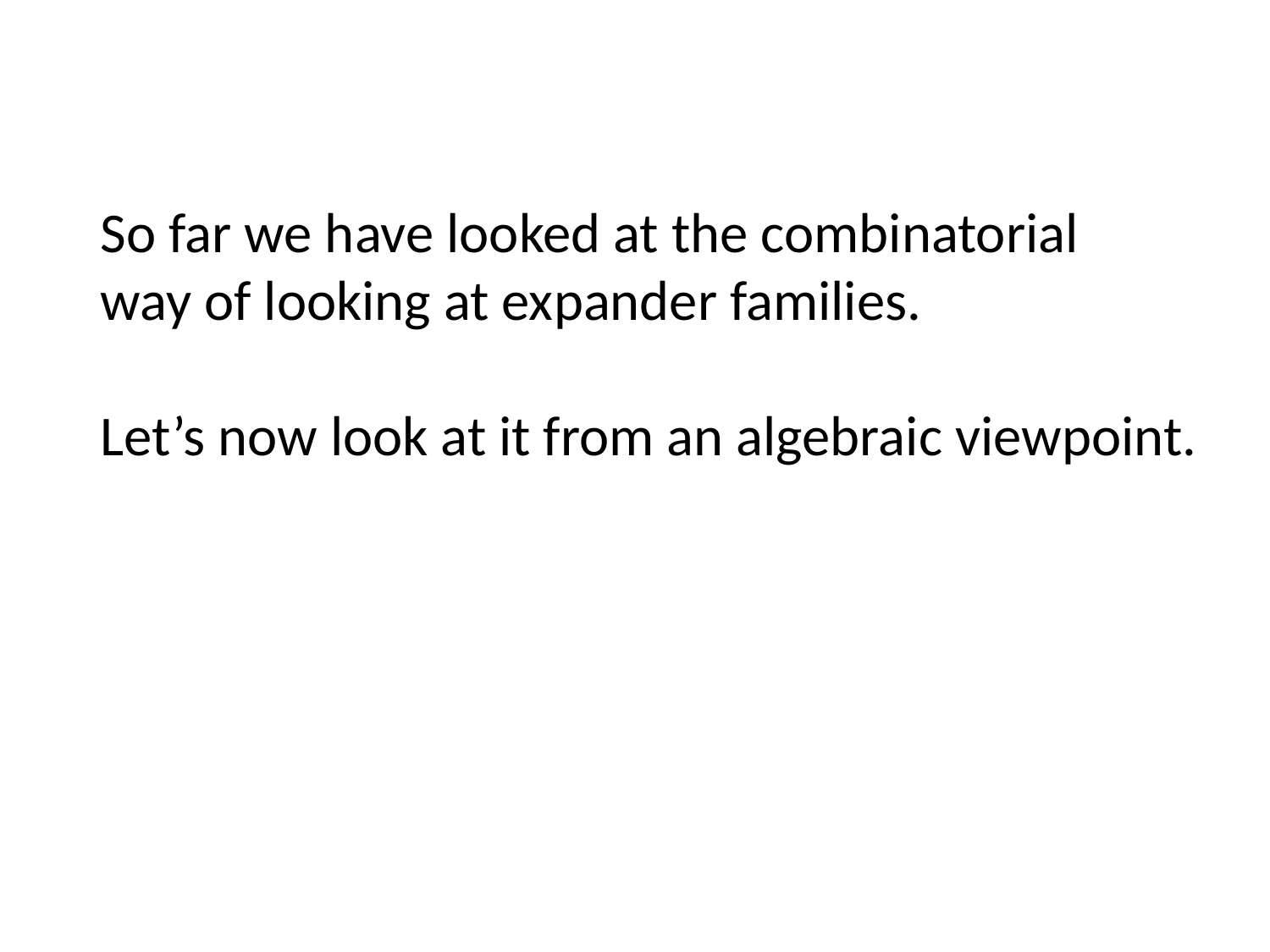

So far we have looked at the combinatorial
way of looking at expander families.

Let’s now look at it from an algebraic viewpoint.